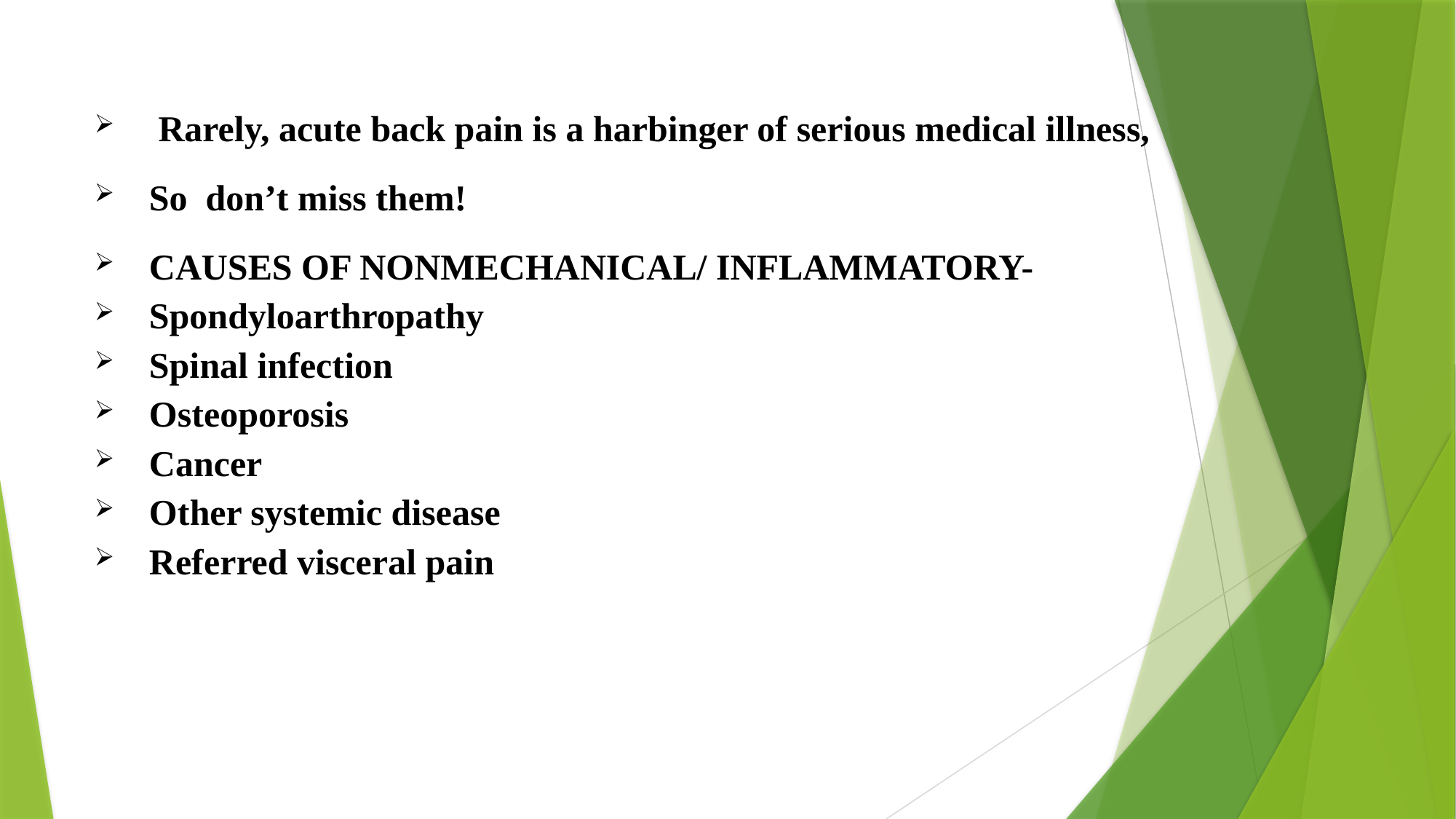

Rarely, acute back pain is a harbinger of serious medical illness,
So  don’t miss them!
CAUSES OF NONMECHANICAL/ INFLAMMATORY-
Spondyloarthropathy
Spinal infection
Osteoporosis
Cancer
Other systemic disease
Referred visceral pain